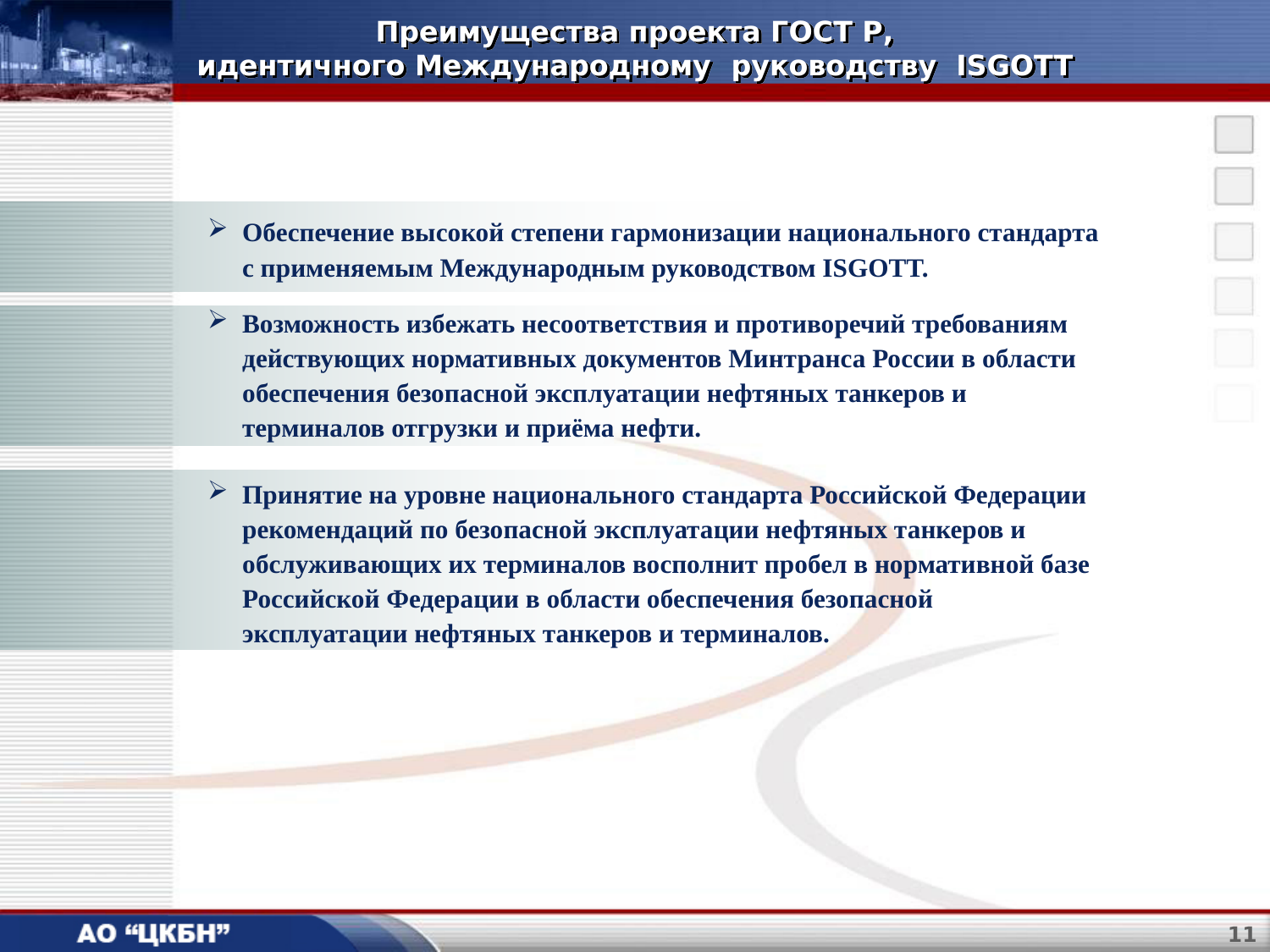

# Преимущества проекта ГОСТ Р, идентичного Международному  руководству  ISGOTT

Обеспечение высокой степени гармонизации национального стандарта
с применяемым Международным руководством ISGOTT.
Возможность избежать несоответствия и противоречий требованиям действующих нормативных документов Минтранса России в области обеспечения безопасной эксплуатации нефтяных танкеров и терминалов отгрузки и приёма нефти.
Принятие на уровне национального стандарта Российской Федерации рекомендаций по безопасной эксплуатации нефтяных танкеров и обслуживающих их терминалов восполнит пробел в нормативной базе Российской Федерации в области обеспечения безопасной эксплуатации нефтяных танкеров и терминалов.

11